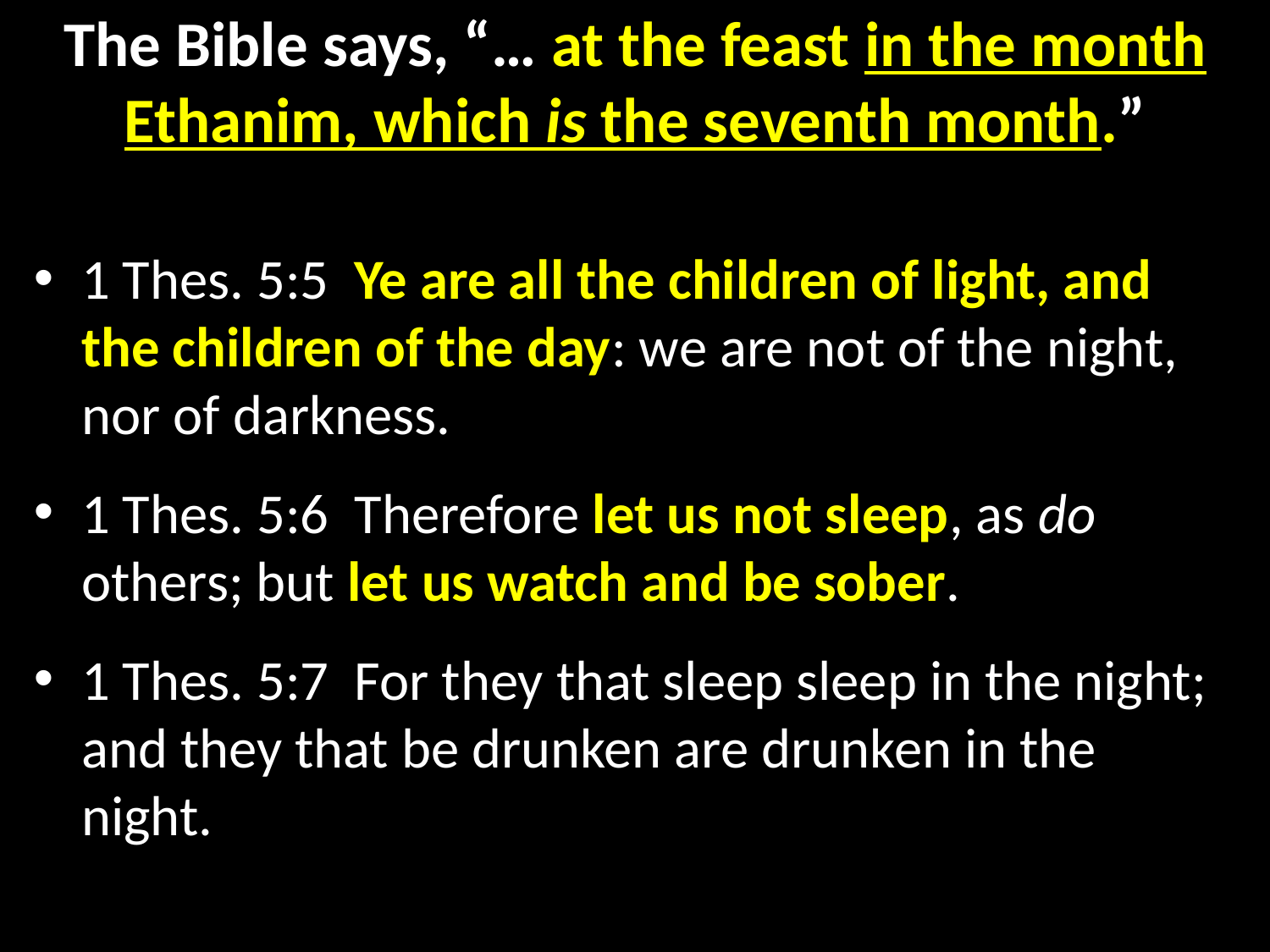

# The Bible says, “… at the feast in the month Ethanim, which is the seventh month.”
1 Thes. 5:5  Ye are all the children of light, and the children of the day: we are not of the night, nor of darkness.

1 Thes. 5:6  Therefore let us not sleep, as do others; but let us watch and be sober.

1 Thes. 5:7  For they that sleep sleep in the night; and they that be drunken are drunken in the night.